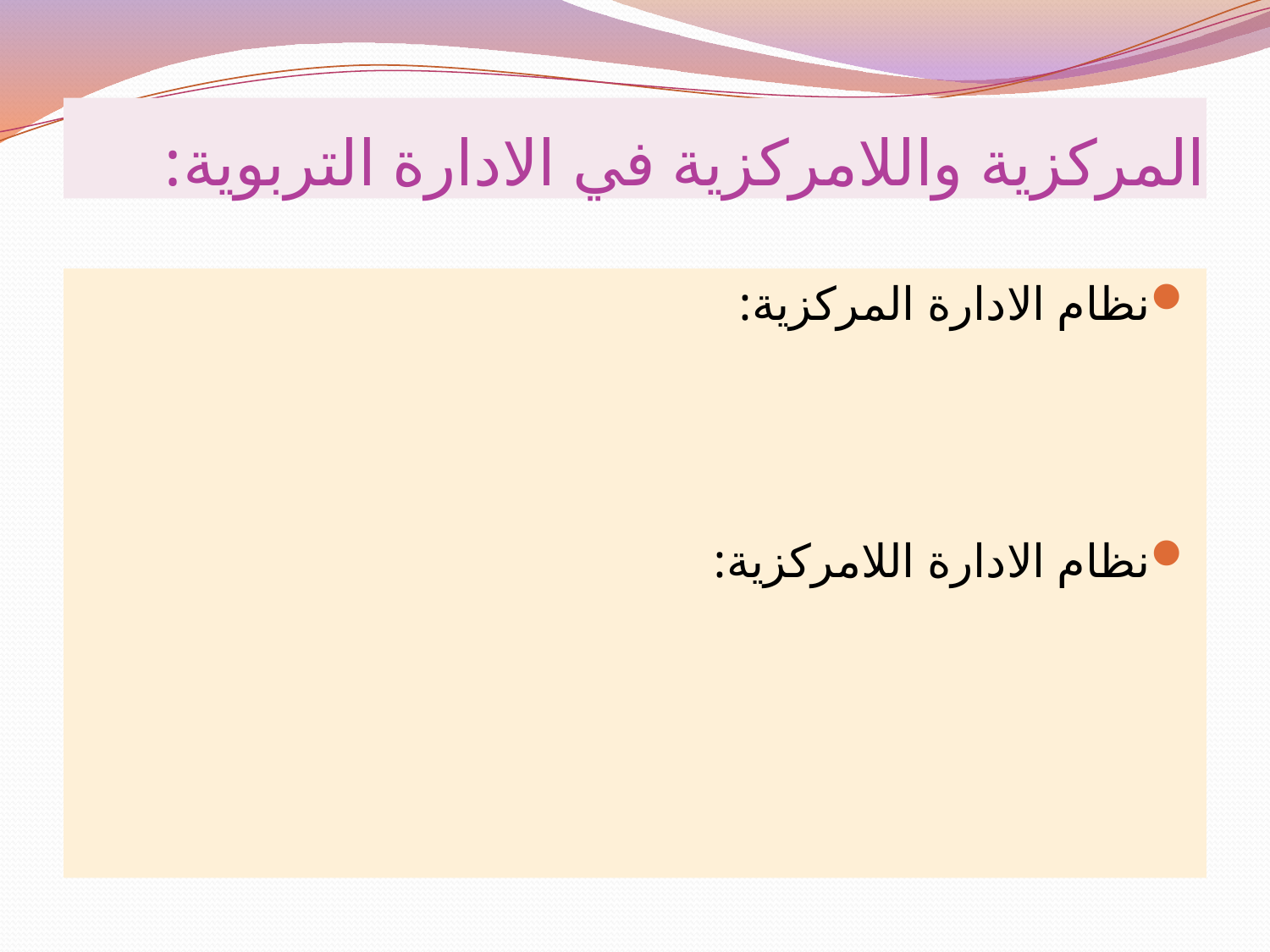

# المركزية واللامركزية في الادارة التربوية:
نظام الادارة المركزية:

نظام الادارة اللامركزية: